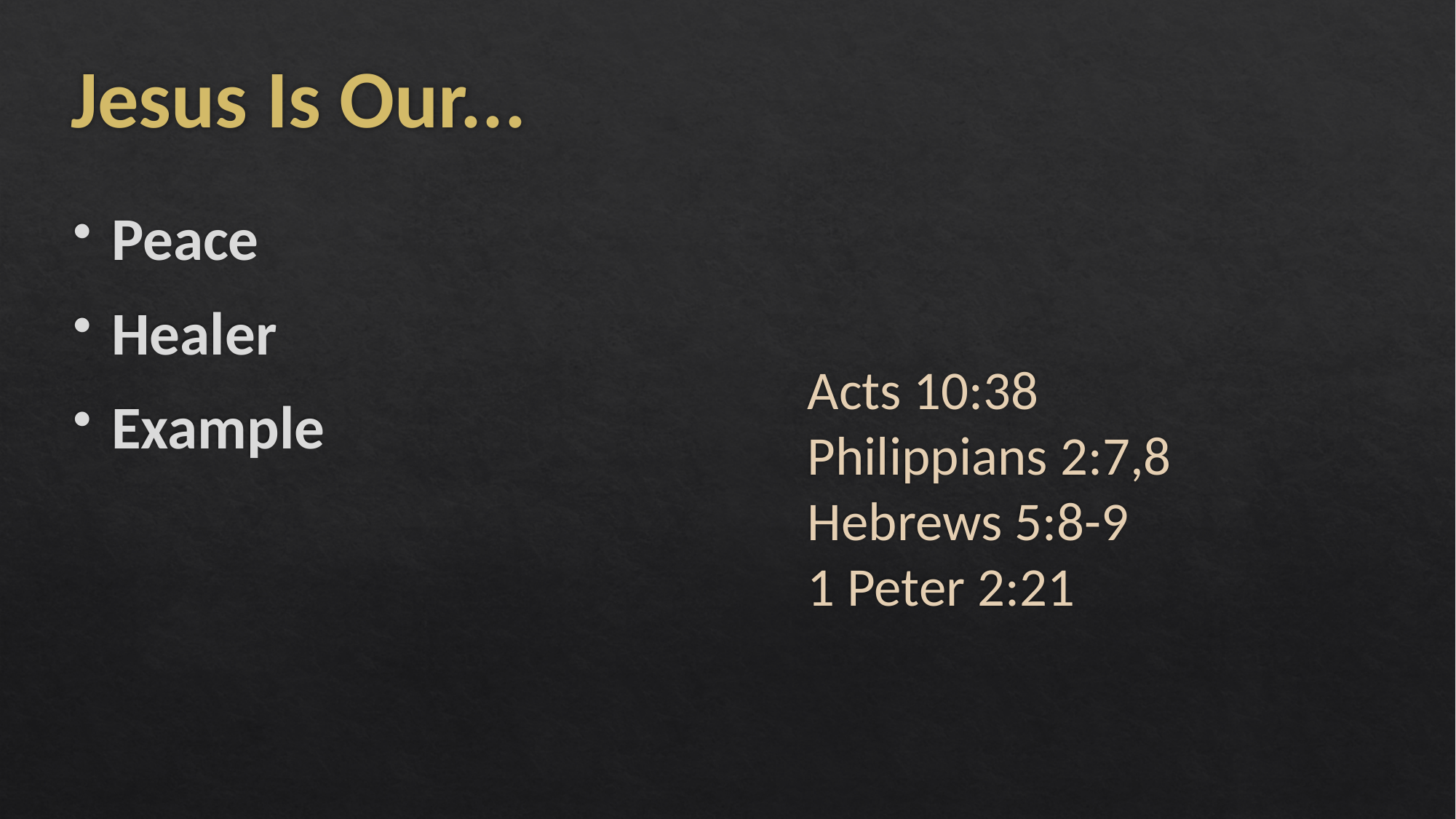

# Jesus Is Our...
Peace
Healer
Example
Acts 10:38
Philippians 2:7,8
Hebrews 5:8-9
1 Peter 2:21